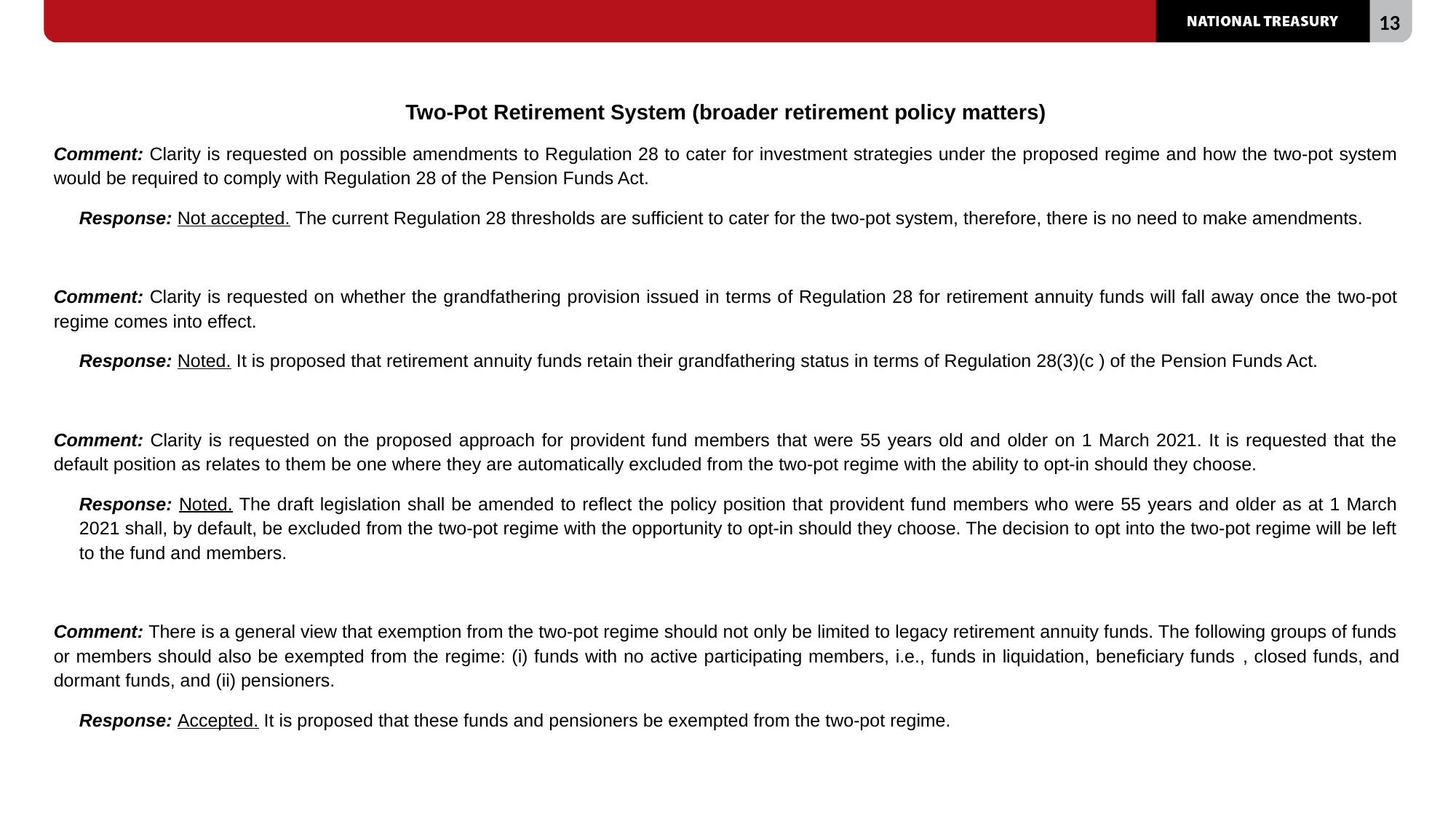

# Two-Pot Retirement System (broader retirement policy matters)
Comment: Clarity is requested on possible amendments to Regulation 28 to cater for investment strategies under the proposed regime and how the two-pot system would be required to comply with Regulation 28 of the Pension Funds Act.
Response: Not accepted. The current Regulation 28 thresholds are sufficient to cater for the two-pot system, therefore, there is no need to make amendments.

Comment: Clarity is requested on whether the grandfathering provision issued in terms of Regulation 28 for retirement annuity funds will fall away once the two-pot regime comes into effect.
Response: Noted. It is proposed that retirement annuity funds retain their grandfathering status in terms of Regulation 28(3)(c ) of the Pension Funds Act.

Comment: Clarity is requested on the proposed approach for provident fund members that were 55 years old and older on 1 March 2021. It is requested that the default position as relates to them be one where they are automatically excluded from the two-pot regime with the ability to opt-in should they choose.
Response: Noted. The draft legislation shall be amended to reflect the policy position that provident fund members who were 55 years and older as at 1 March 2021 shall, by default, be excluded from the two-pot regime with the opportunity to opt-in should they choose. The decision to opt into the two-pot regime will be left to the fund and members.

Comment: There is a general view that exemption from the two-pot regime should not only be limited to legacy retirement annuity funds. The following groups of funds or members should also be exempted from the regime: (i) funds with no active participating members, i.e., funds in liquidation, beneficiary funds , closed funds, and dormant funds, and (ii) pensioners.
Response: Accepted. It is proposed that these funds and pensioners be exempted from the two-pot regime.